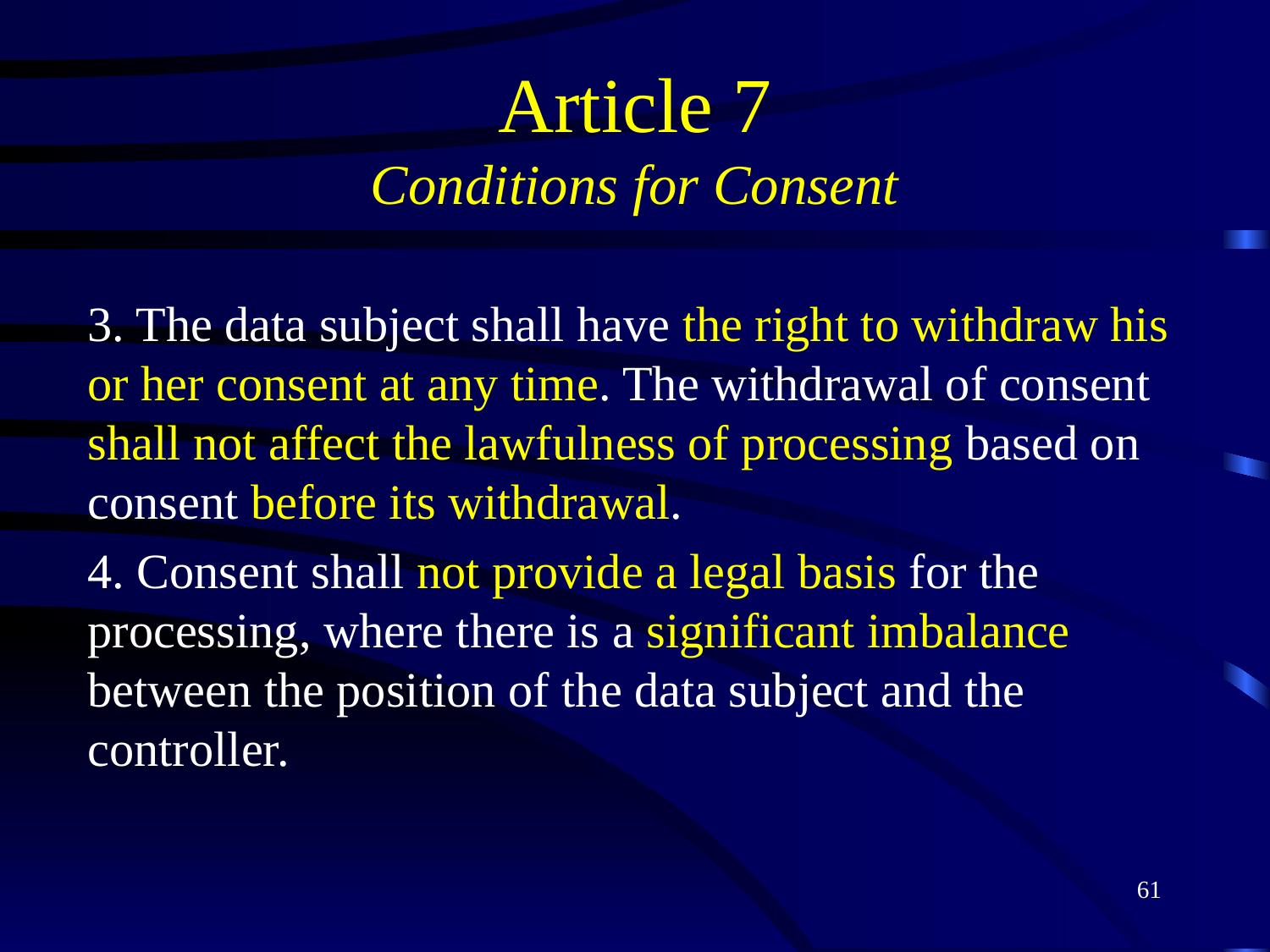

# Article 7 Conditions for Consent
3. The data subject shall have the right to withdraw his or her consent at any time. The withdrawal of consent shall not affect the lawfulness of processing based on consent before its withdrawal.
4. Consent shall not provide a legal basis for the processing, where there is a significant imbalance between the position of the data subject and the controller.

61